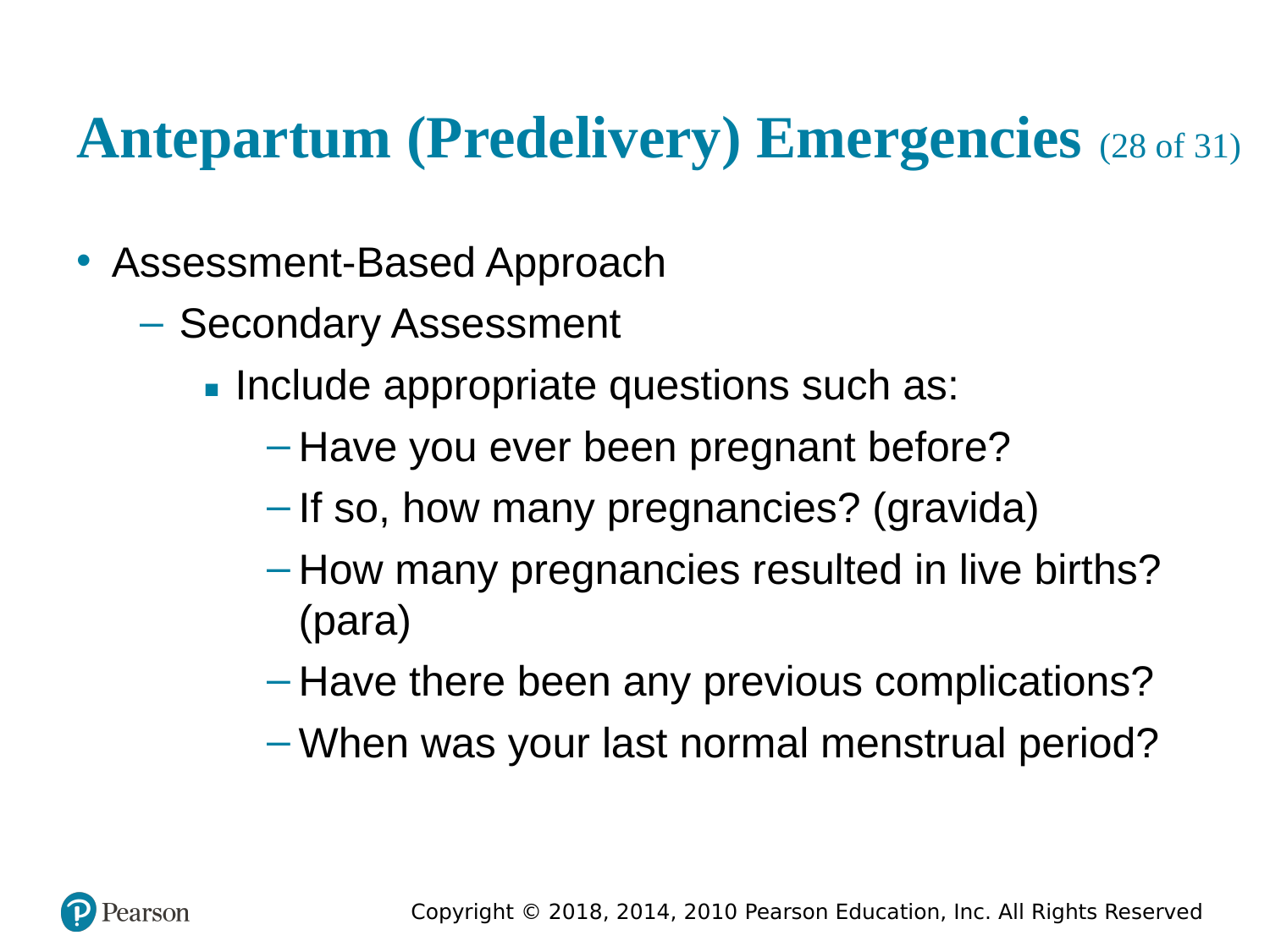

# Antepartum (Predelivery) Emergencies (28 of 31)
Assessment-Based Approach
Secondary Assessment
Include appropriate questions such as:
Have you ever been pregnant before?
If so, how many pregnancies? (gravida)
How many pregnancies resulted in live births? (para)
Have there been any previous complications?
When was your last normal menstrual period?